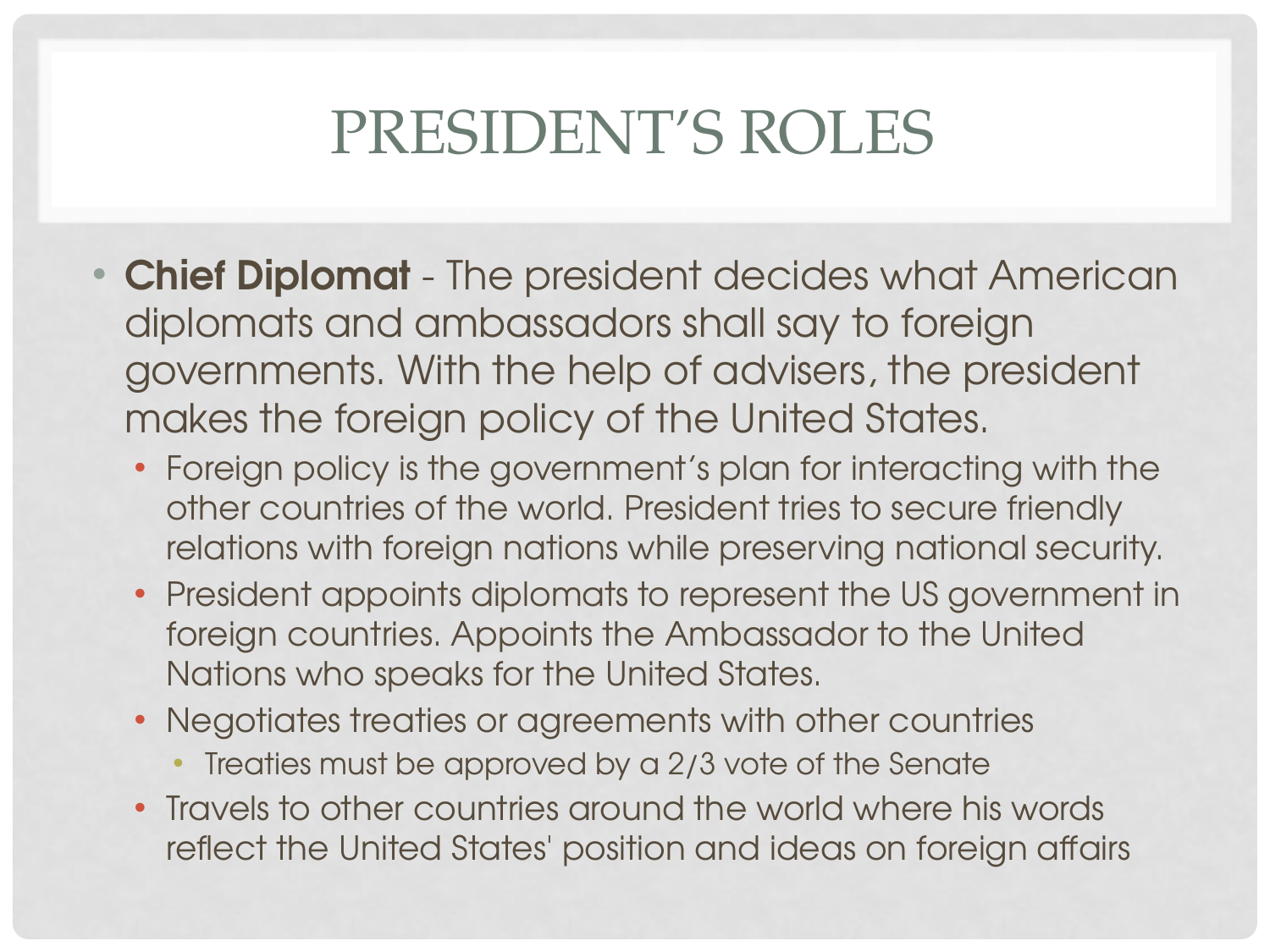

# President’s roles
Chief Diplomat - The president decides what American diplomats and ambassadors shall say to foreign governments. With the help of advisers, the president makes the foreign policy of the United States.
Foreign policy is the government’s plan for interacting with the other countries of the world. President tries to secure friendly relations with foreign nations while preserving national security.
President appoints diplomats to represent the US government in foreign countries. Appoints the Ambassador to the United Nations who speaks for the United States.
Negotiates treaties or agreements with other countries
Treaties must be approved by a 2/3 vote of the Senate
Travels to other countries around the world where his words reflect the United States' position and ideas on foreign affairs